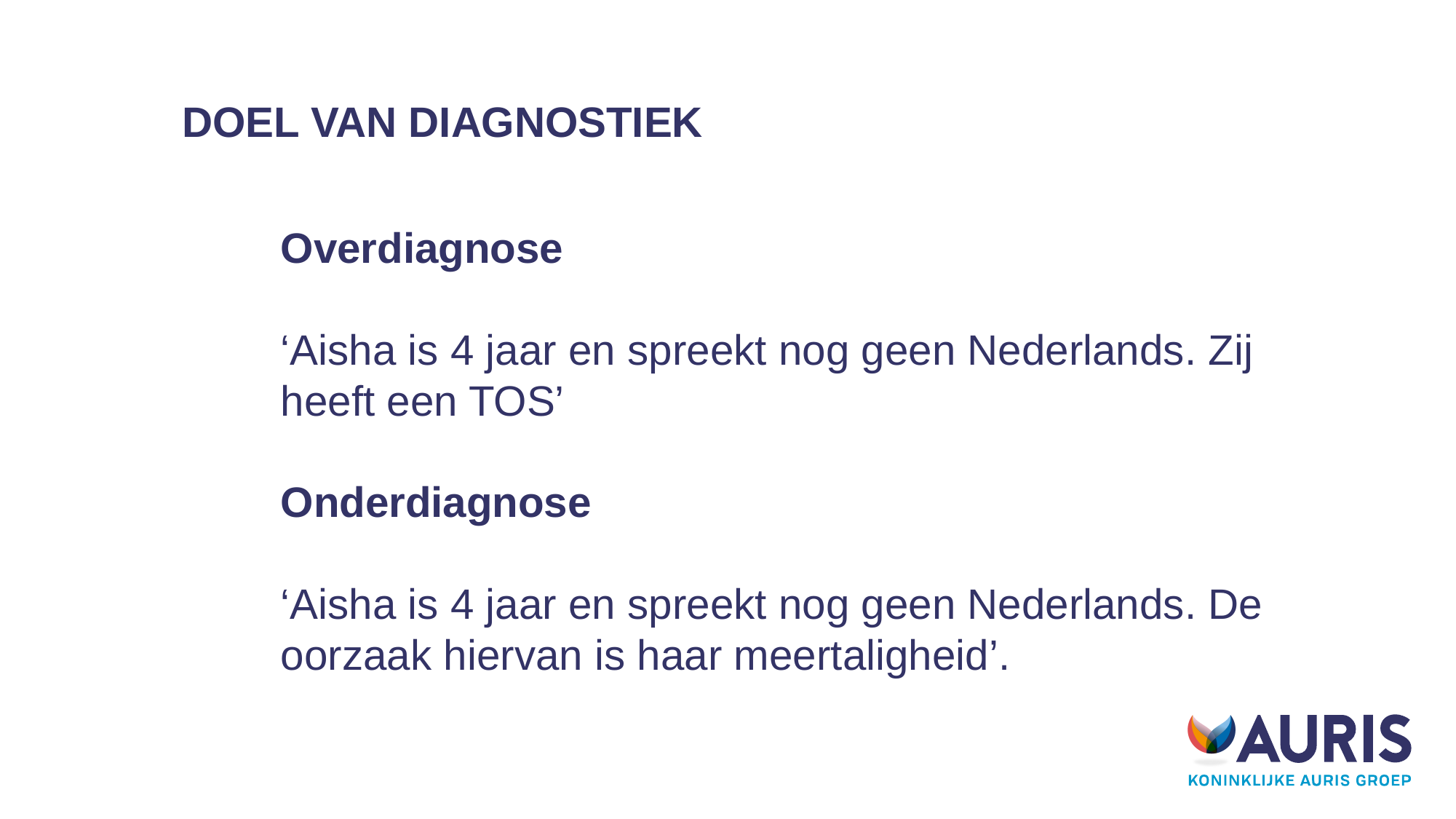

22-06-2020
Diagnostiek bij meertalige kinderen
# Doel van diagnostiek
Overdiagnose

‘Aisha is 4 jaar en spreekt nog geen Nederlands. Zij heeft een TOS’

Onderdiagnose

‘Aisha is 4 jaar en spreekt nog geen Nederlands. De oorzaak hiervan is haar meertaligheid’.